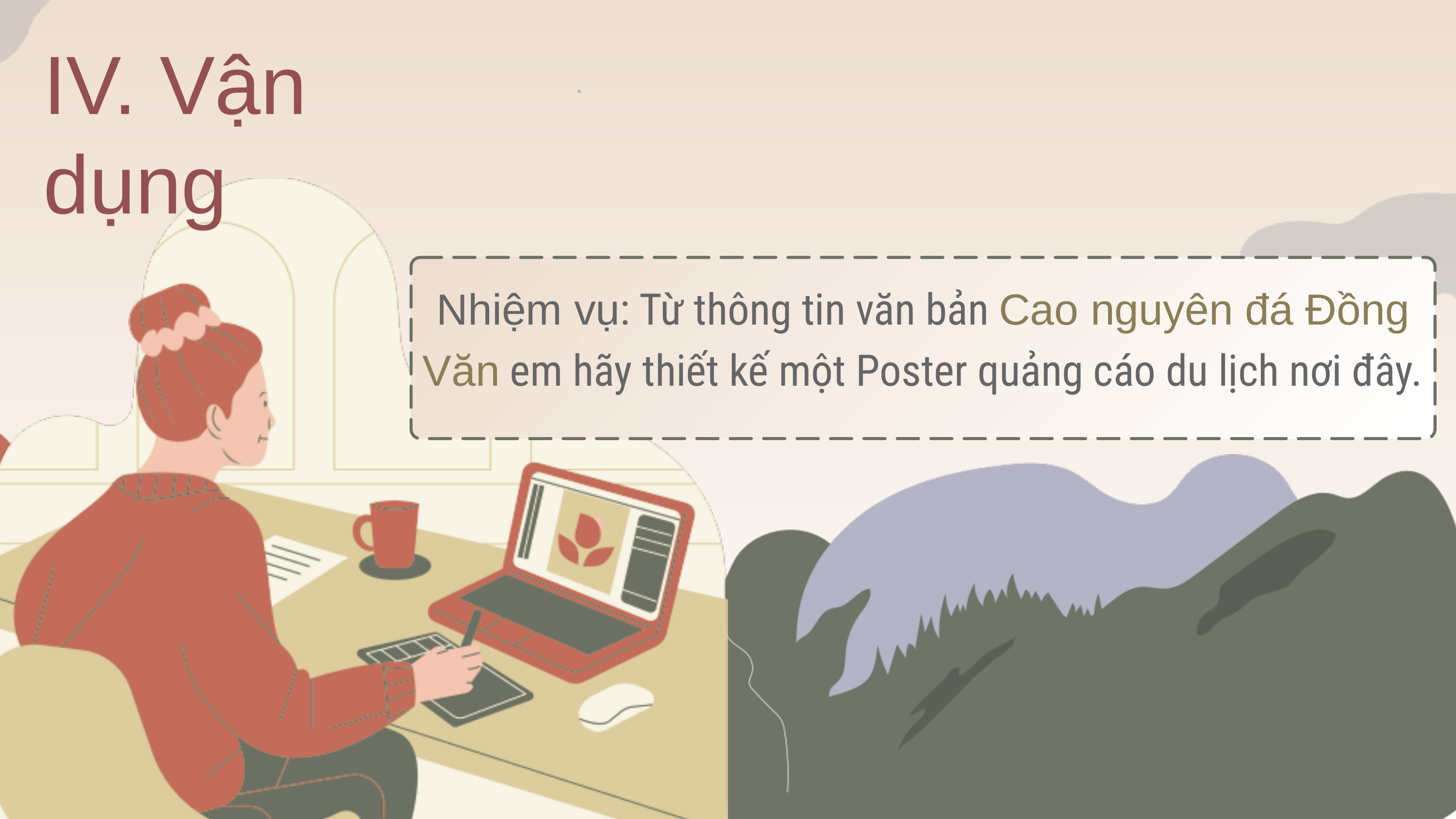

IV. Vận dụng

Nhiệm vụ: Từ thông tin văn bản Cao nguyên đá Đồng Văn em hãy thiết kế một Poster quảng cáo du lịch nơi đây.